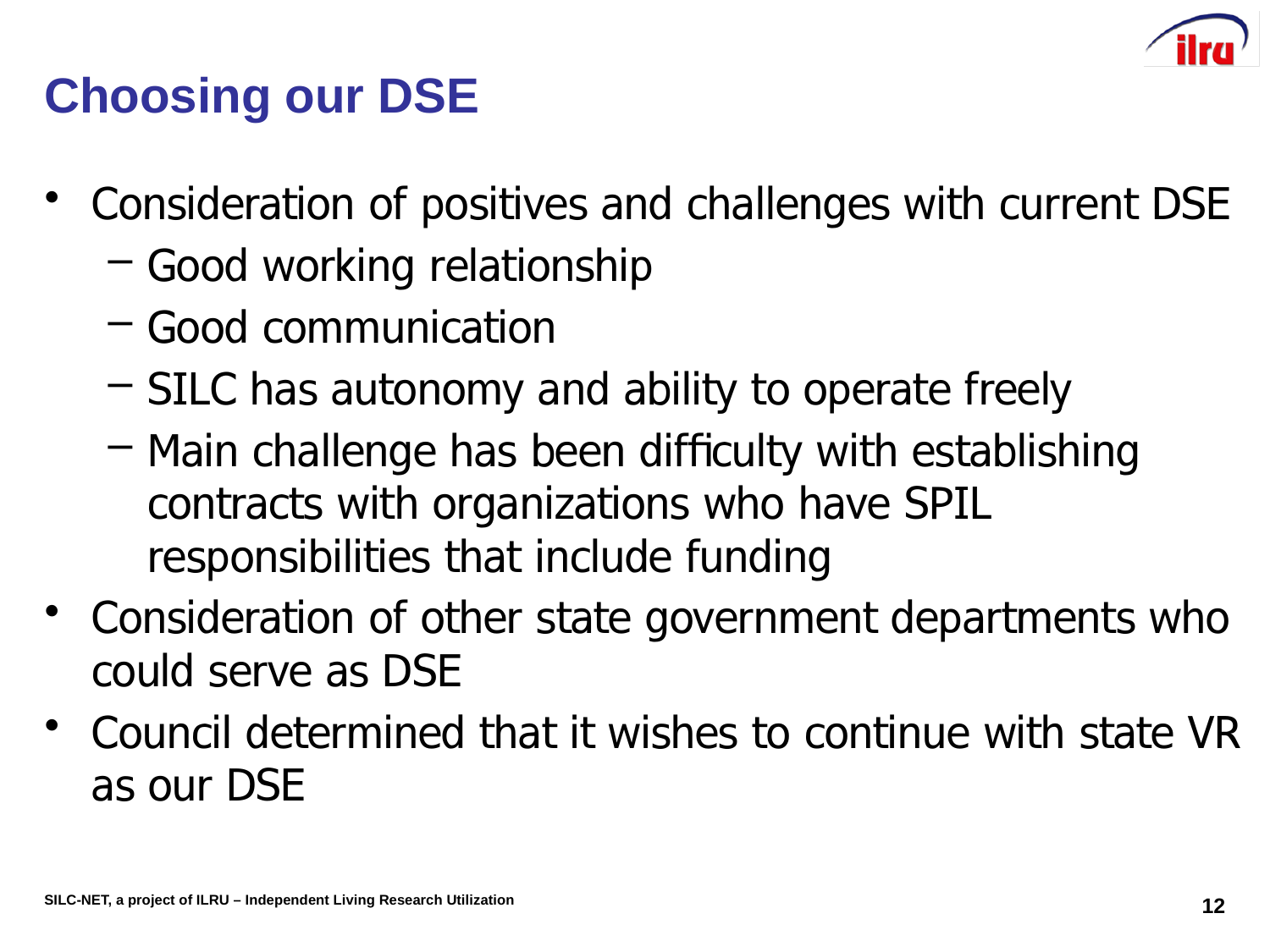

# Choosing our DSE
Consideration of positives and challenges with current DSE
Good working relationship
Good communication
SILC has autonomy and ability to operate freely
Main challenge has been difficulty with establishing contracts with organizations who have SPIL responsibilities that include funding
Consideration of other state government departments who could serve as DSE
Council determined that it wishes to continue with state VR as our DSE
12